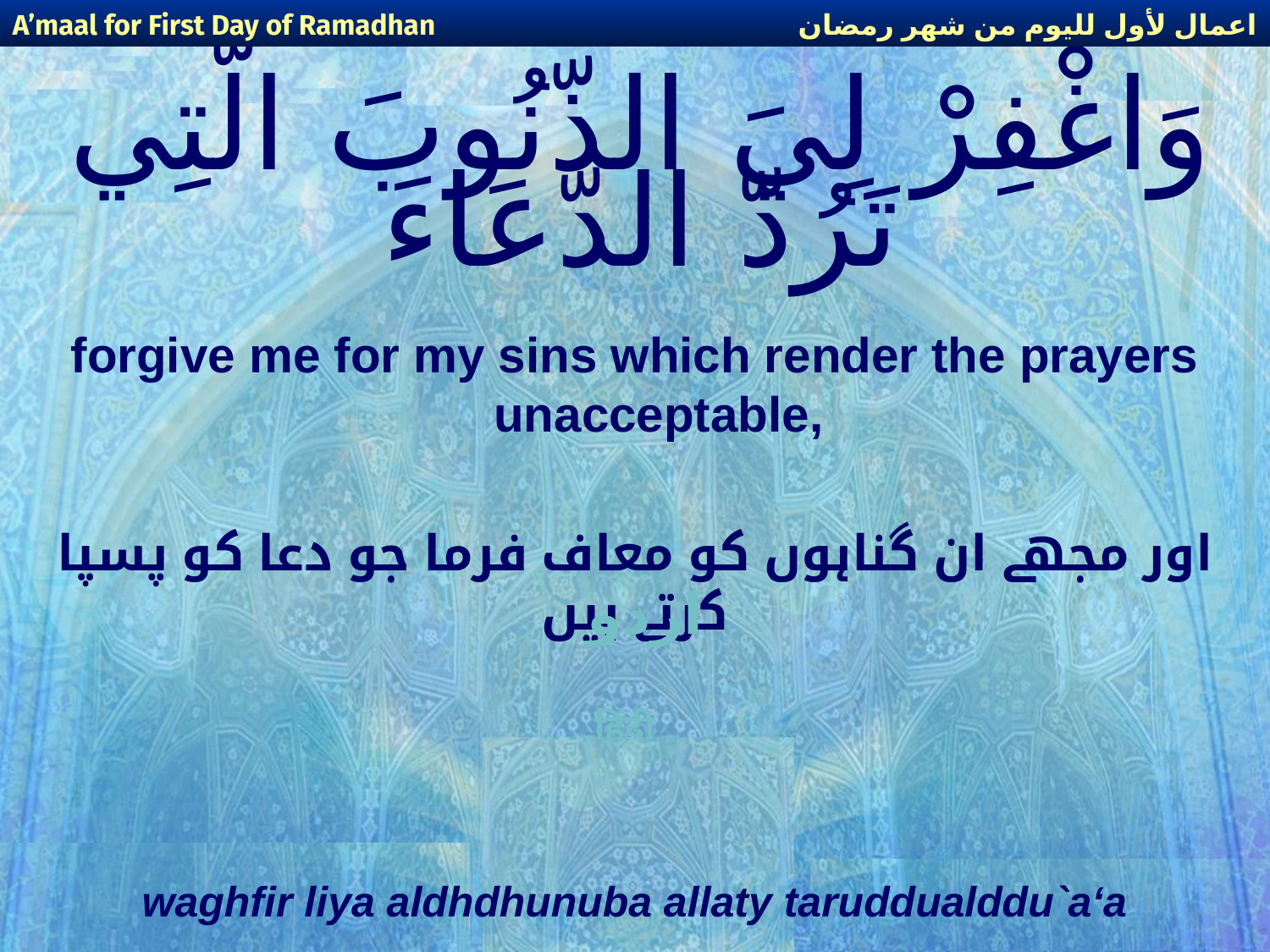

اعمال لأول لليوم من شهر رمضان
A’maal for First Day of Ramadhan
# وَاغْفِرْ لِيَ الذّنُوبَ الّتِي تَرُدّ الدّعَاءَ
forgive me for my sins which render the prayers unacceptable,

اور مجھے ان گناہوں کو معاف فرما جو دعا کو پسپا کرتے ہیں

اردو
हिंदी
waghfir liya aldhdhunuba allaty taruddualddu`a‘a